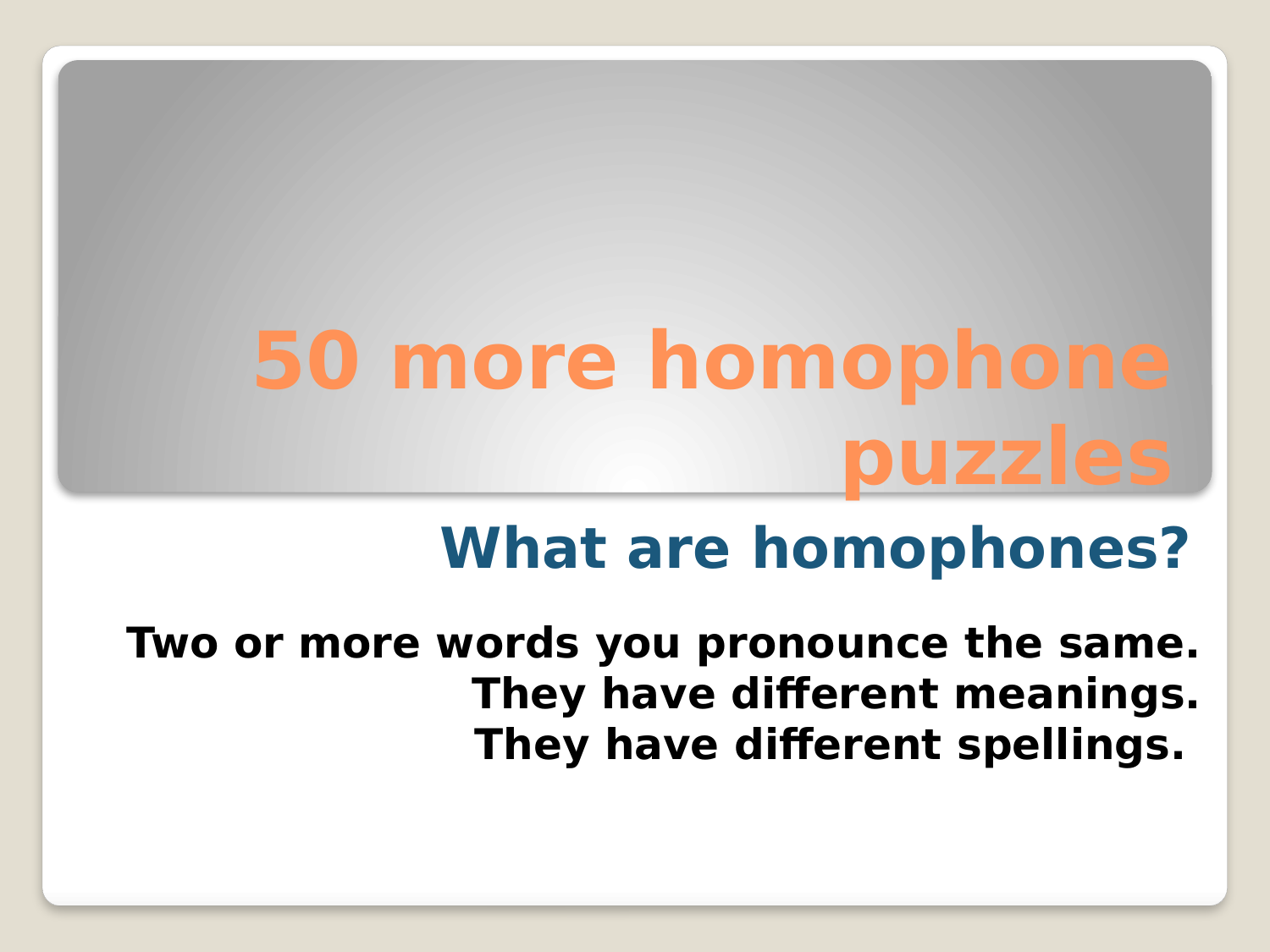

# 50 more homophone puzzles
What are homophones?
Two or more words you pronounce the same.
They have different meanings.
They have different spellings.